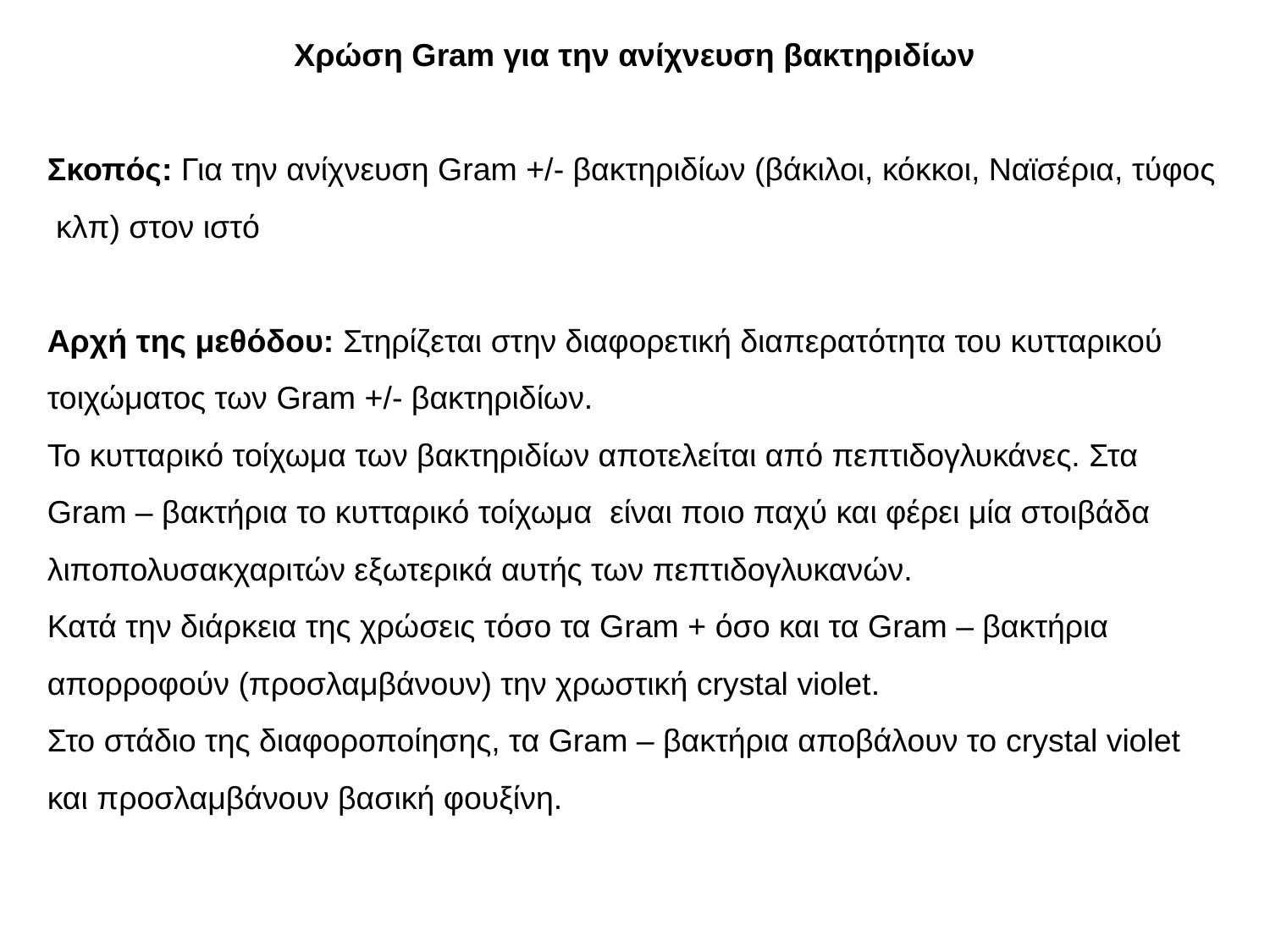

Χρώση Gram για την ανίχνευση βακτηριδίων

Σκοπός: Για την ανίχνευση Gram +/- βακτηριδίων (βάκιλοι, κόκκοι, Ναϊσέρια, τύφος  κλπ) στον ιστό

Αρχή της μεθόδου: Στηρίζεται στην διαφορετική διαπερατότητα του κυτταρικού τοιχώματος των Gram +/- βακτηριδίων.
Το κυτταρικό τοίχωμα των βακτηριδίων αποτελείται από πεπτιδογλυκάνες. Στα Gram – βακτήρια το κυτταρικό τοίχωμα  είναι ποιο παχύ και φέρει μία στοιβάδα λιποπολυσακχαριτών εξωτερικά αυτής των πεπτιδογλυκανών.
Κατά την διάρκεια της χρώσεις τόσο τα Gram + όσο και τα Gram – βακτήρια απορροφούν (προσλαμβάνουν) την χρωστική crystal violet.
Στο στάδιο της διαφοροποίησης, τα Gram – βακτήρια αποβάλουν το crystal violet  και προσλαμβάνουν βασική φουξίνη.